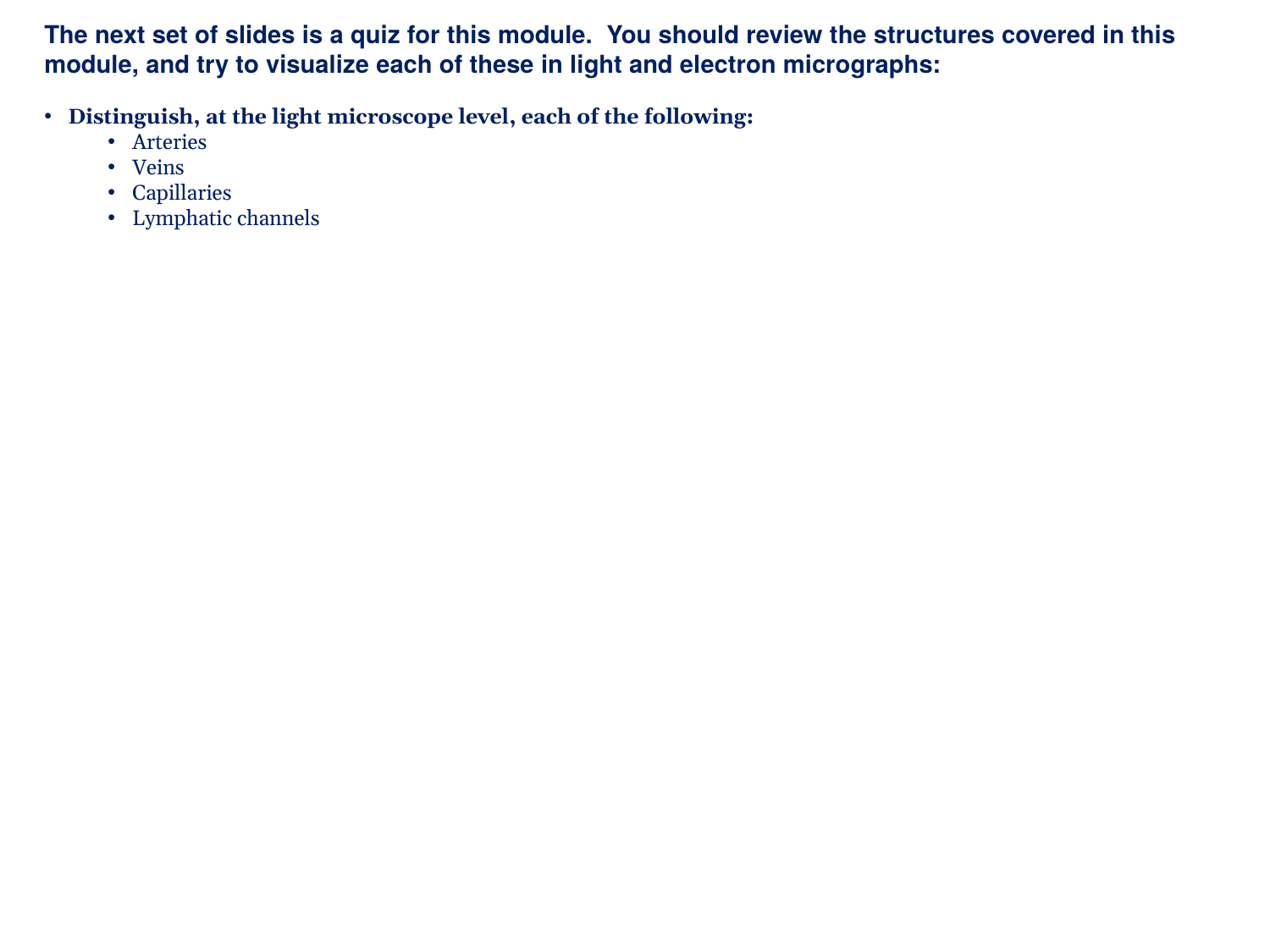

The next set of slides is a quiz for this module.  You should review the structures covered in this module, and try to visualize each of these in light and electron micrographs:

Distinguish, at the light microscope level, each of the following:
Arteries
Veins
Capillaries
Lymphatic channels